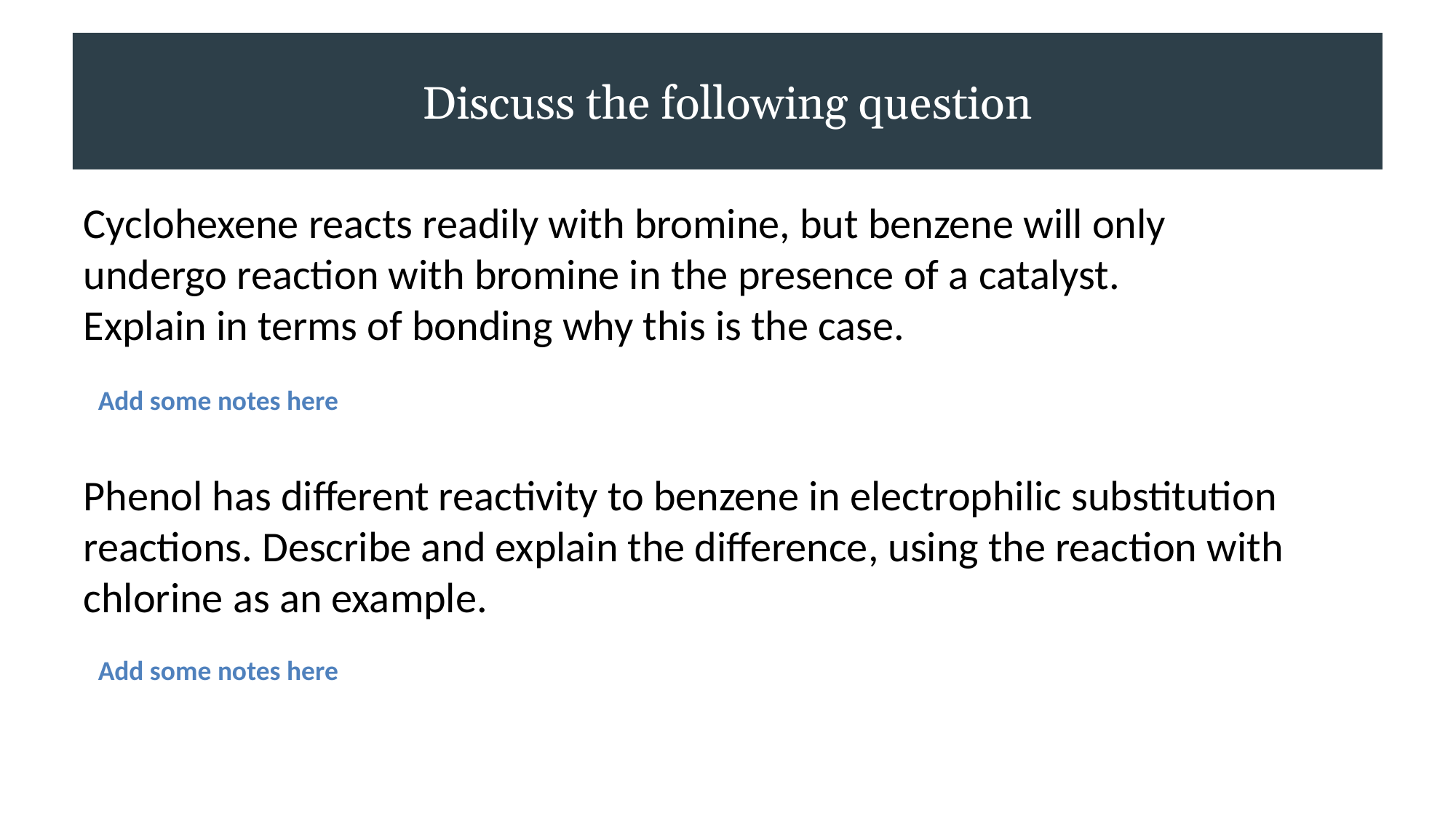

# Discuss the following question
Cyclohexene reacts readily with bromine, but benzene will only undergo reaction with bromine in the presence of a catalyst.  Explain in terms of bonding why this is the case.
Add some notes here
Phenol has different reactivity to benzene in electrophilic substitution reactions. Describe and explain the difference, using the reaction with chlorine as an example.
Add some notes here